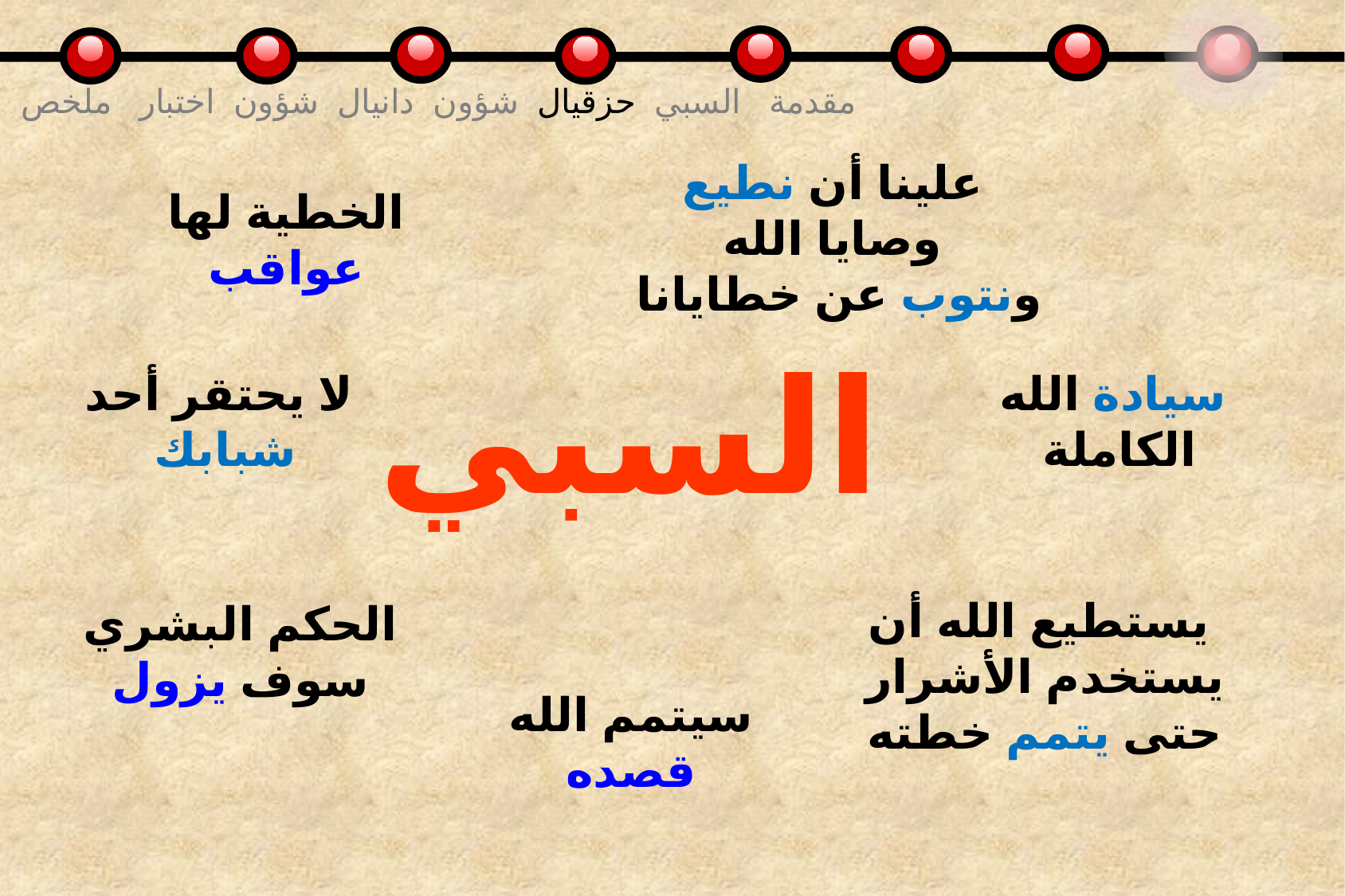

مقدمة   السبي  حزقيال  شؤون  دانيال  شؤون  اختبار   ملخص
علينا أن نطيع
وصايا الله
ونتوب عن خطايانا
الخطية لها
عواقب
السبي
لا يحتقر أحد
شبابك
سيادة الله
الكاملة
يستطيع الله أن
يستخدم الأشرار
حتى يتمم خطته
الحكم البشري
سوف يزول
سيتمم الله
قصده